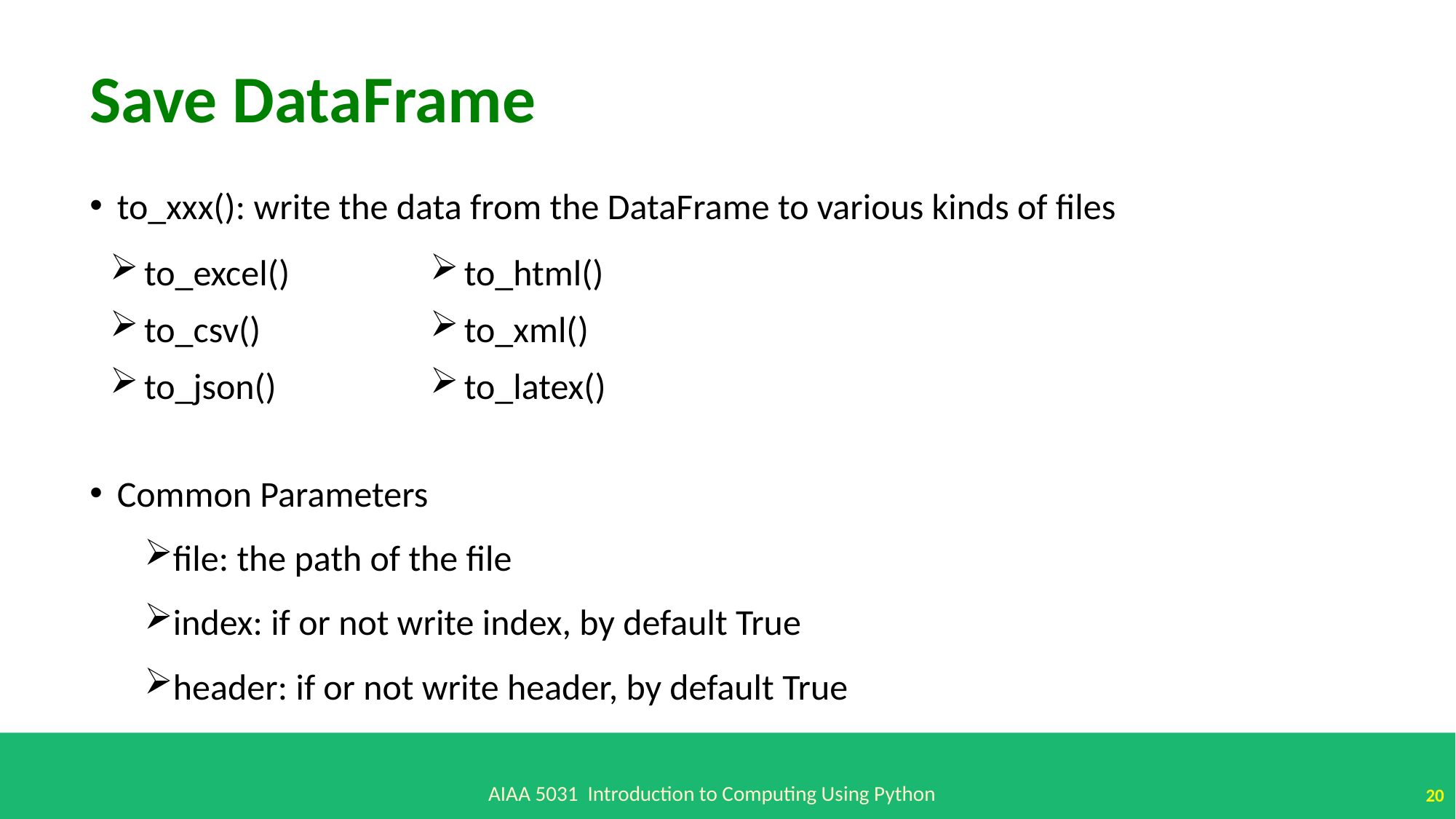

Save DataFrame
to_xxx(): write the data from the DataFrame to various kinds of files

Common Parameters
file: the path of the file
index: if or not write index, by default True
header: if or not write header, by default True

to_html()
to_xml()
to_latex()
to_excel()
to_csv()
to_json()
AIAA 5031  Introduction to Computing Using Python
20